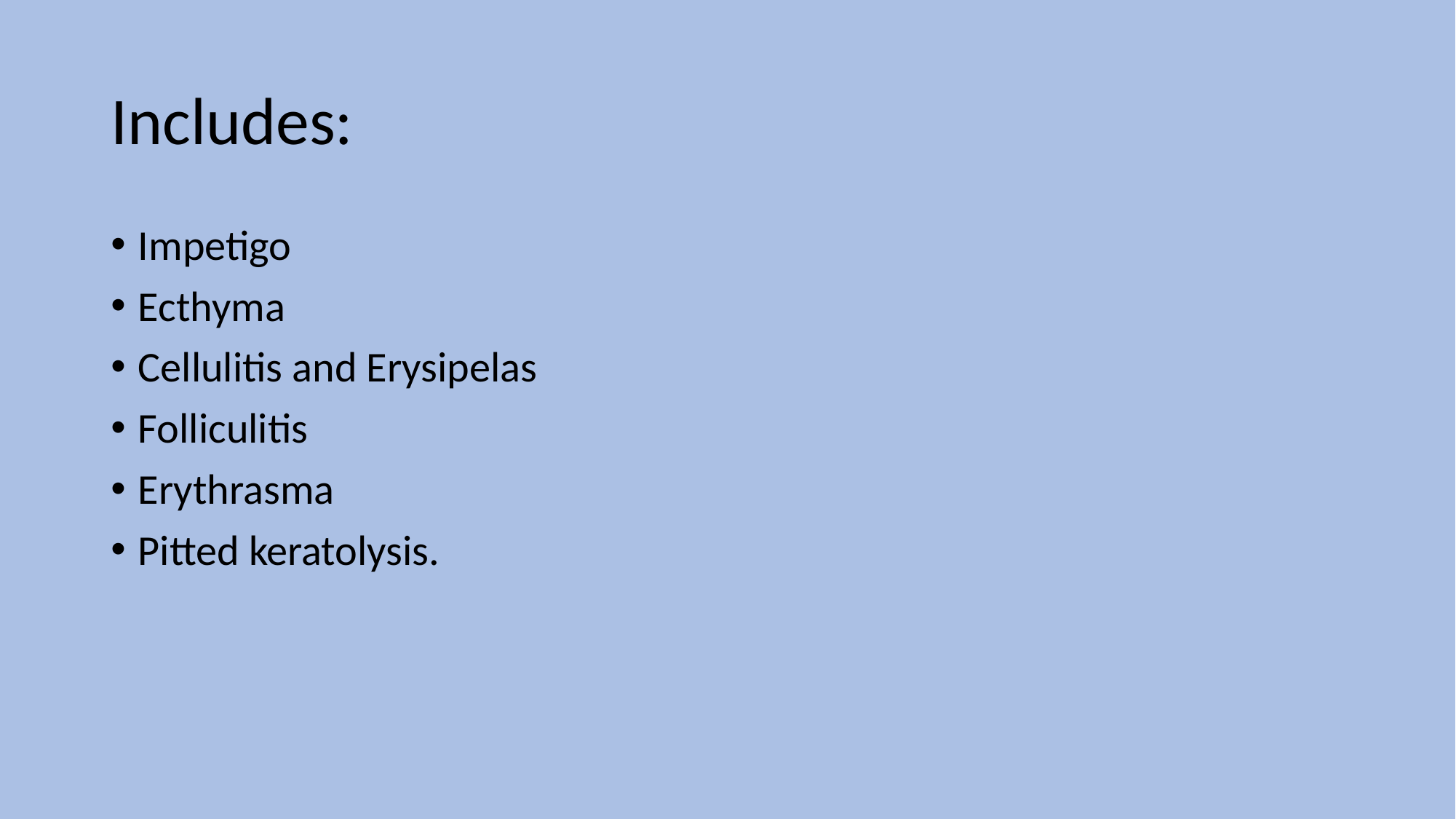

# Includes:
Impetigo
Ecthyma
Cellulitis and Erysipelas
Folliculitis
Erythrasma
Pitted keratolysis.